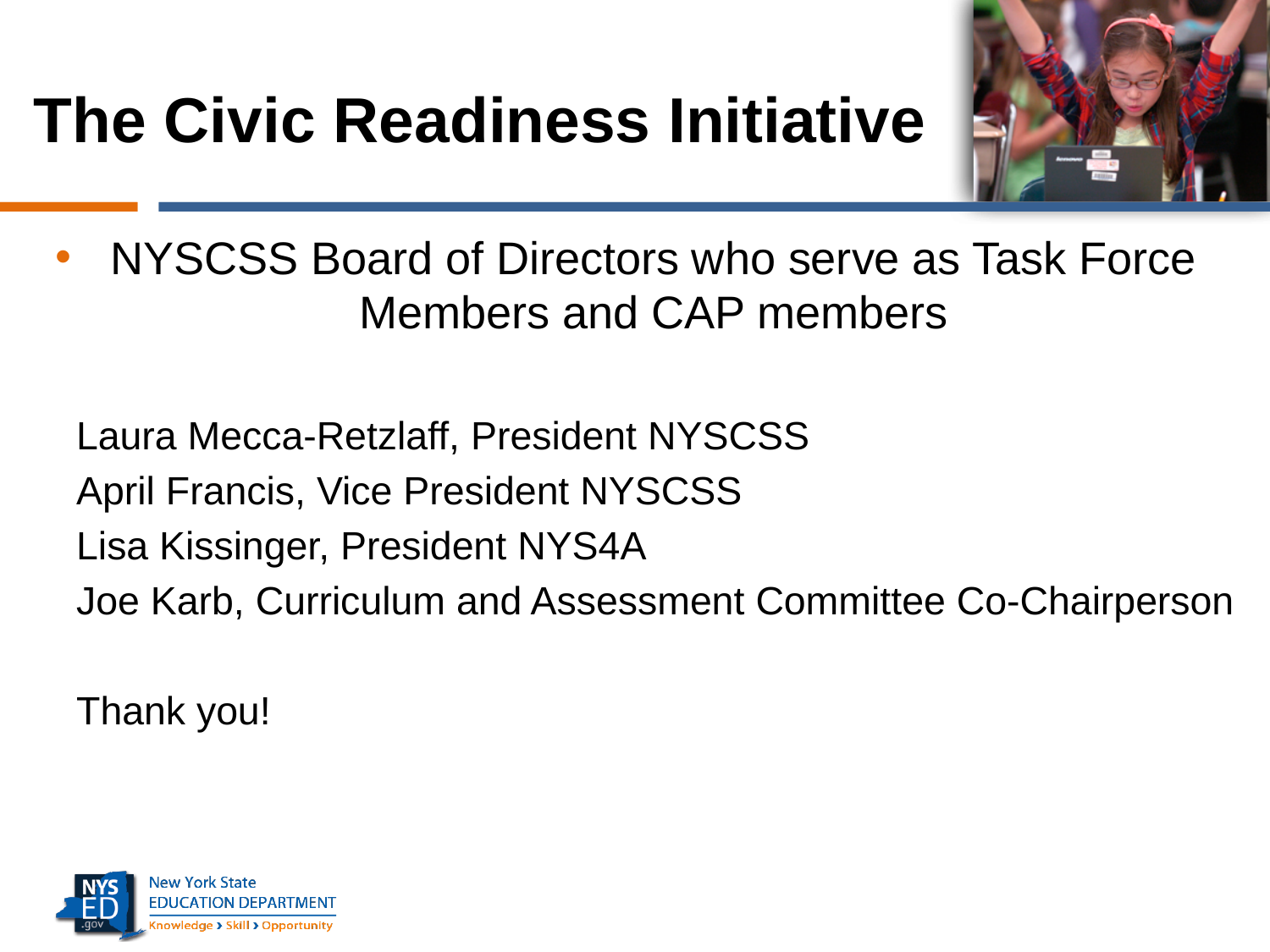

# The Civic Readiness Initiative
NYSCSS Board of Directors who serve as Task Force Members and CAP members

Laura Mecca-Retzlaff, President NYSCSS
April Francis, Vice President NYSCSS
Lisa Kissinger, President NYS4A
Joe Karb, Curriculum and Assessment Committee Co-Chairperson

Thank you!